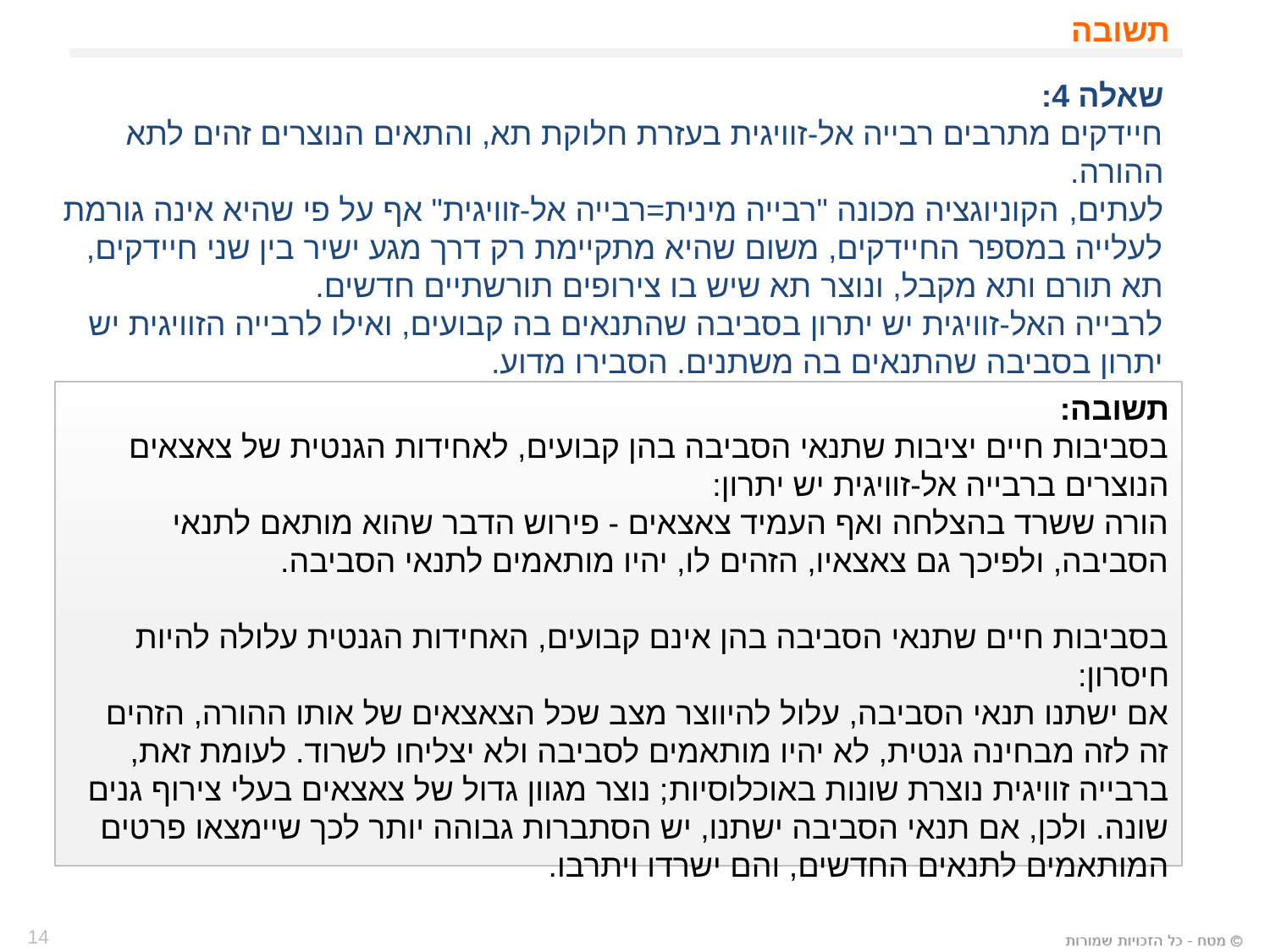

# תשובה

שאלה 4:
חיידקים מתרבים רבייה אל-זוויגית בעזרת חלוקת תא, והתאים הנוצרים זהים לתא ההורה.
לעתים, הקוניוגציה מכונה "רבייה מינית=רבייה אל-זוויגית" אף על פי שהיא אינה גורמת לעלייה במספר החיידקים, משום שהיא מתקיימת רק דרך מגע ישיר בין שני חיידקים,
תא תורם ותא מקבל, ונוצר תא שיש בו צירופים תורשתיים חדשים.
לרבייה האל-זוויגית יש יתרון בסביבה שהתנאים בה קבועים, ואילו לרבייה הזוויגית יש
יתרון בסביבה שהתנאים בה משתנים. הסבירו מדוע.

תשובה:
בסביבות חיים יציבות שתנאי הסביבה בהן קבועים, לאחידות הגנטית של צאצאים הנוצרים ברבייה אל-זוויגית יש יתרון:
הורה ששרד בהצלחה ואף העמיד צאצאים - פירוש הדבר שהוא מותאם לתנאי הסביבה, ולפיכך גם צאצאיו, הזהים לו, יהיו מותאמים לתנאי הסביבה.

בסביבות חיים שתנאי הסביבה בהן אינם קבועים, האחידות הגנטית עלולה להיות חיסרון:
אם ישתנו תנאי הסביבה, עלול להיווצר מצב שכל הצאצאים של אותו ההורה, הזהים זה לזה מבחינה גנטית, לא יהיו מותאמים לסביבה ולא יצליחו לשרוד. לעומת זאת, ברבייה זוויגית נוצרת שונות באוכלוסיות; נוצר מגוון גדול של צאצאים בעלי צירוף גנים שונה. ולכן, אם תנאי הסביבה ישתנו, יש הסתברות גבוהה יותר לכך שיימצאו פרטים המותאמים לתנאים החדשים, והם ישרדו ויתרבו.

14